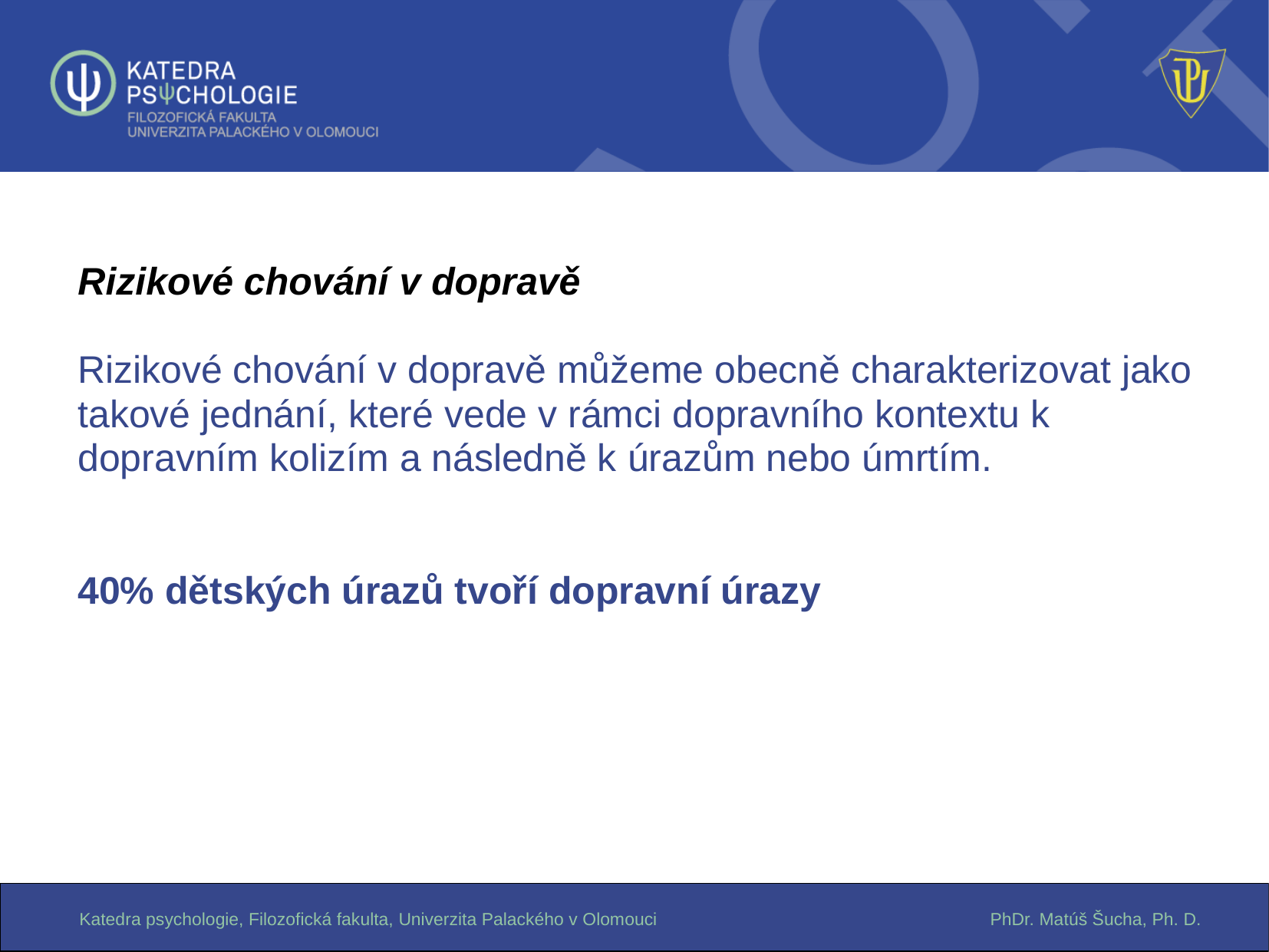

# Rizikové chování v dopravě Rizikové chování v dopravě můžeme obecně charakterizovat jako takové jednání, které vede v rámci dopravního kontextu k dopravním kolizím a následně k úrazům nebo úmrtím. 40% dětských úrazů tvoří dopravní úrazy